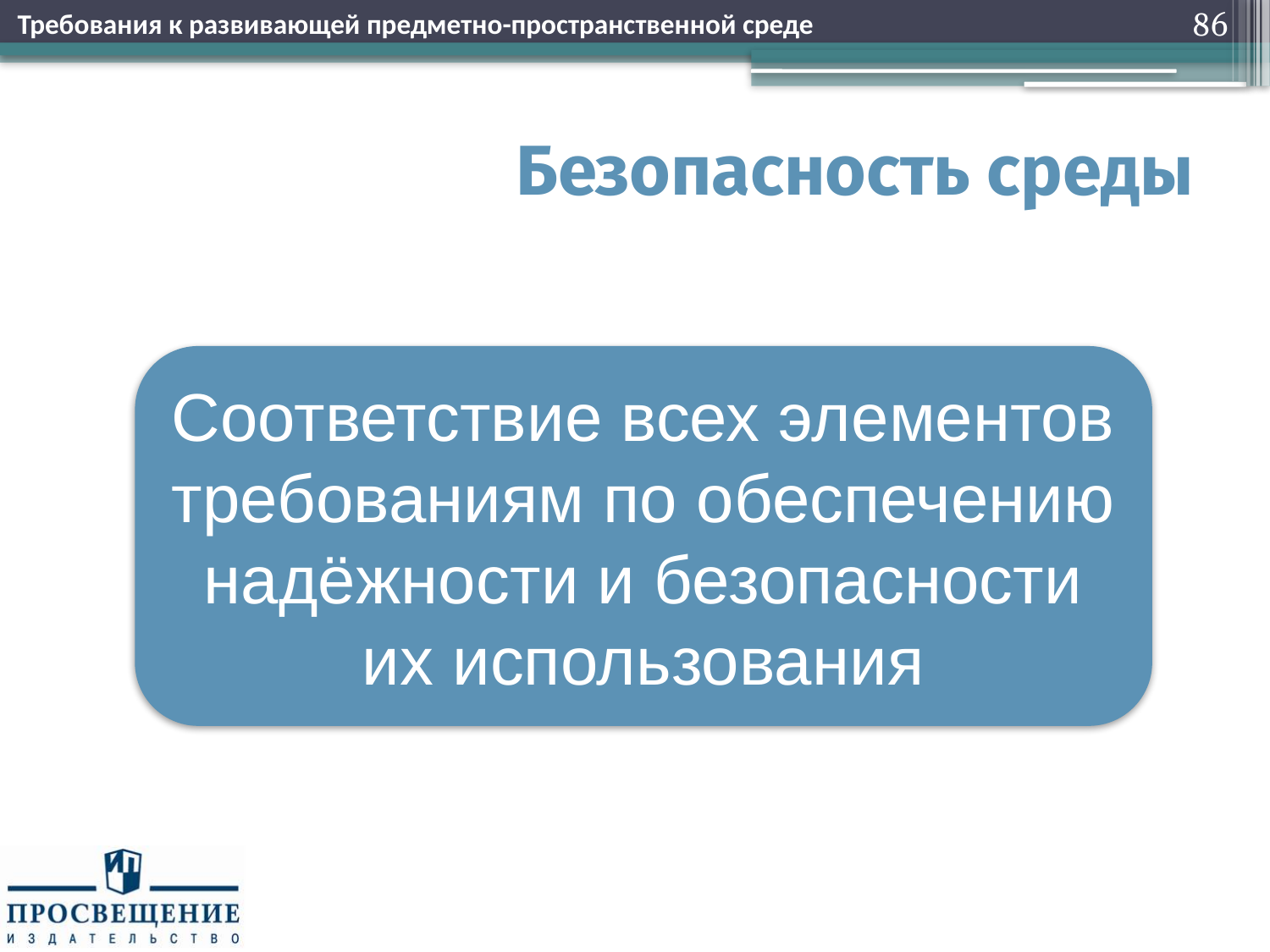

Требования к развивающей предметно-пространственной среде
86
# Безопасность среды
Соответствие всех элементов требованиям по обеспечению надёжности и безопасности их использования